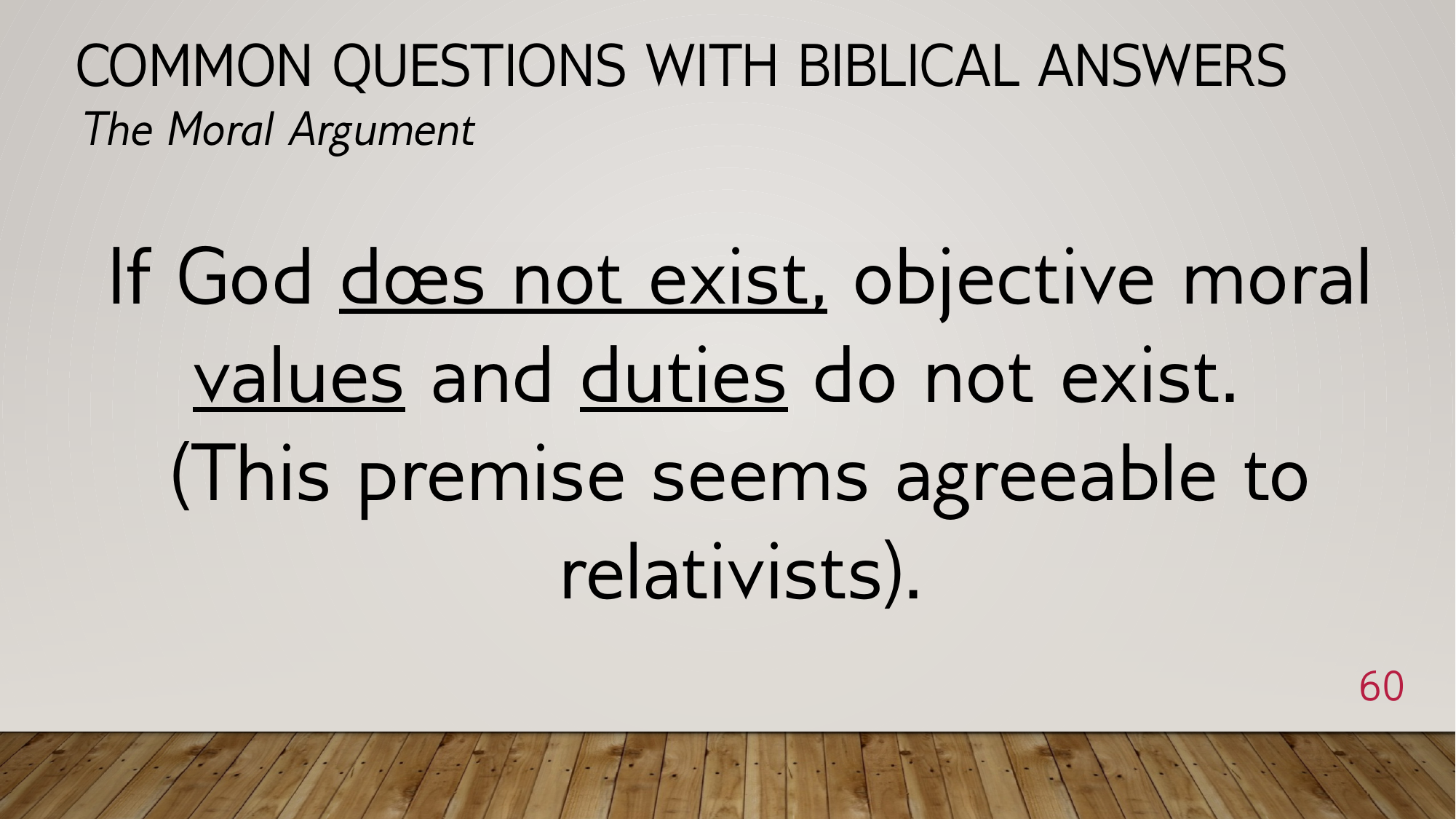

# Common Questions with Biblical Answers
The Moral Argument
If God does not exist, objective moral values and duties do not exist.
(This premise seems agreeable to relativists).
60